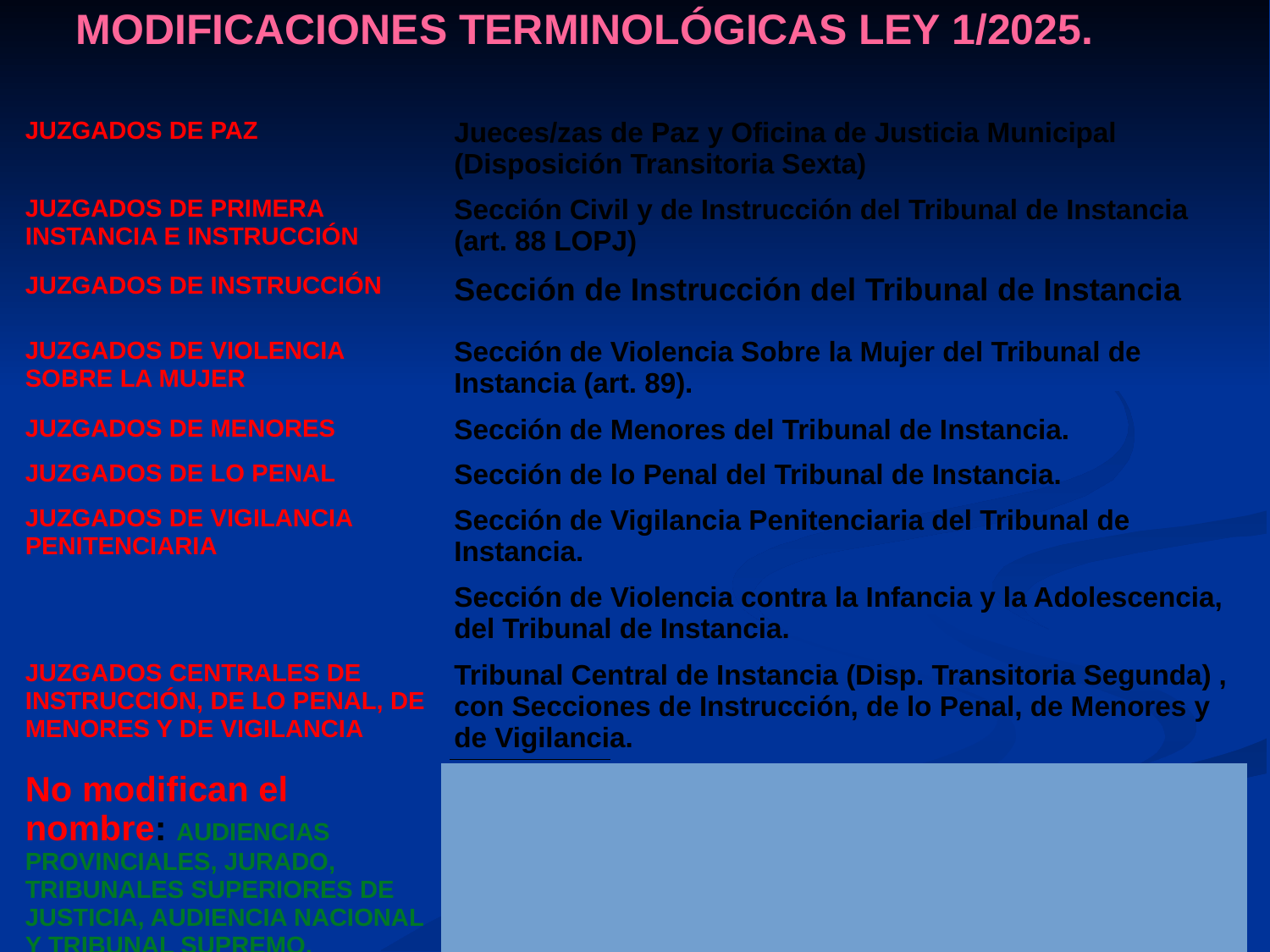

MODIFICACIONES TERMINOLÓGICAS LEY 1/2025.

| JUZGADOS DE PAZ | Jueces/zas de Paz y Oficina de Justicia Municipal (Disposición Transitoria Sexta) |
| --- | --- |
| JUZGADOS DE PRIMERA INSTANCIA E INSTRUCCIÓN | Sección Civil y de Instrucción del Tribunal de Instancia (art. 88 LOPJ) |
| JUZGADOS DE INSTRUCCIÓN | Sección de Instrucción del Tribunal de Instancia |
| JUZGADOS DE VIOLENCIA SOBRE LA MUJER | Sección de Violencia Sobre la Mujer del Tribunal de Instancia (art. 89). |
| JUZGADOS DE MENORES | Sección de Menores del Tribunal de Instancia. |
| JUZGADOS DE LO PENAL | Sección de lo Penal del Tribunal de Instancia. |
| JUZGADOS DE VIGILANCIA PENITENCIARIA | Sección de Vigilancia Penitenciaria del Tribunal de Instancia. |
|  | Sección de Violencia contra la Infancia y la Adolescencia, del Tribunal de Instancia. |
| JUZGADOS CENTRALES DE INSTRUCCIÓN, DE LO PENAL, DE MENORES Y DE VIGILANCIA | Tribunal Central de Instancia (Disp. Transitoria Segunda) , con Secciones de Instrucción, de lo Penal, de Menores y de Vigilancia. |
| No modifican el nombre: AUDIENCIAS PROVINCIALES, JURADO, TRIBUNALES SUPERIORES DE JUSTICIA, AUDIENCIA NACIONAL Y TRIBUNAL SUPREMO. |